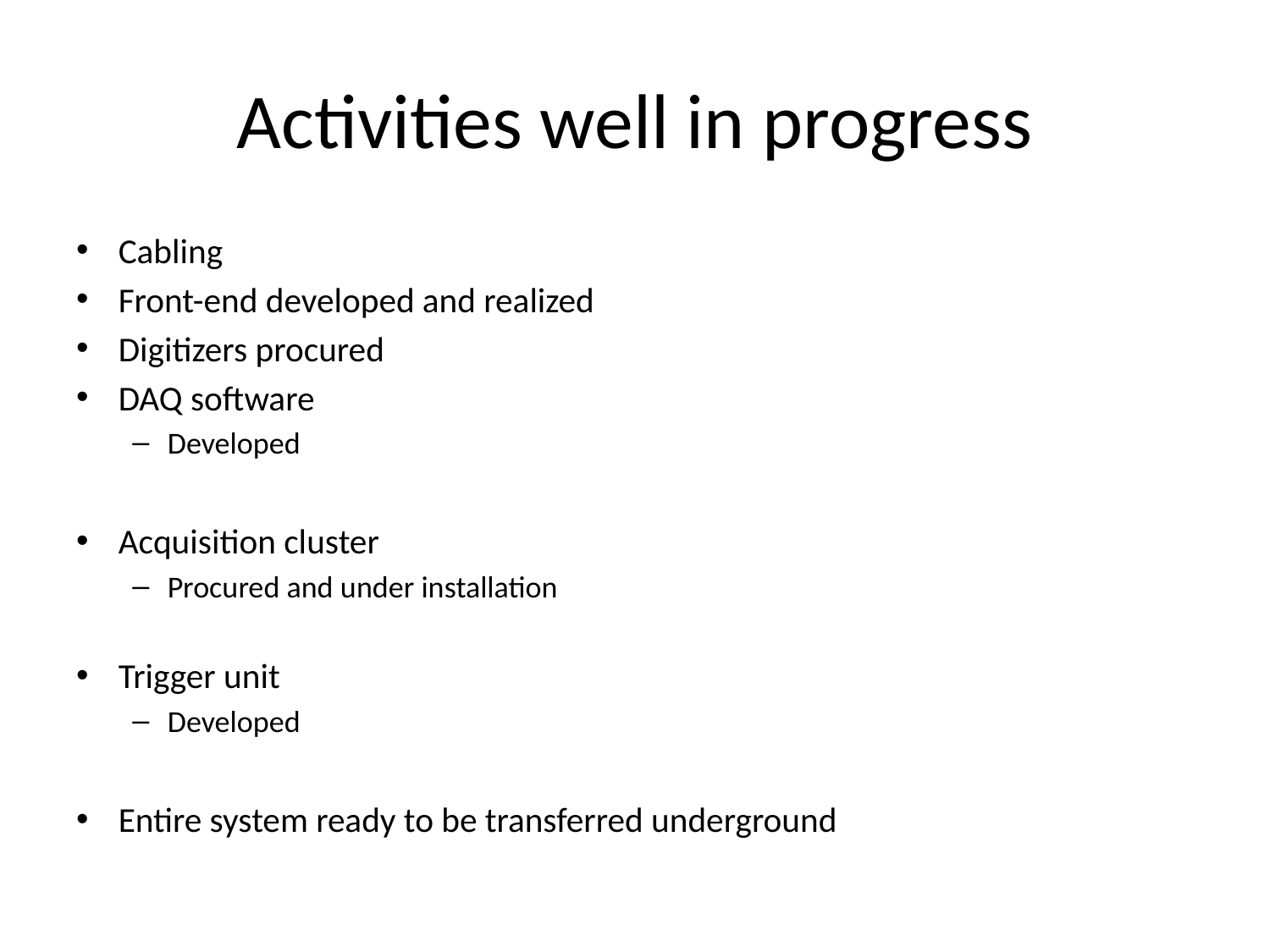

# Activities well in progress
Cabling
Front-end developed and realized
Digitizers procured
DAQ software
Developed

Acquisition cluster
Procured and under installation

Trigger unit
Developed

Entire system ready to be transferred underground